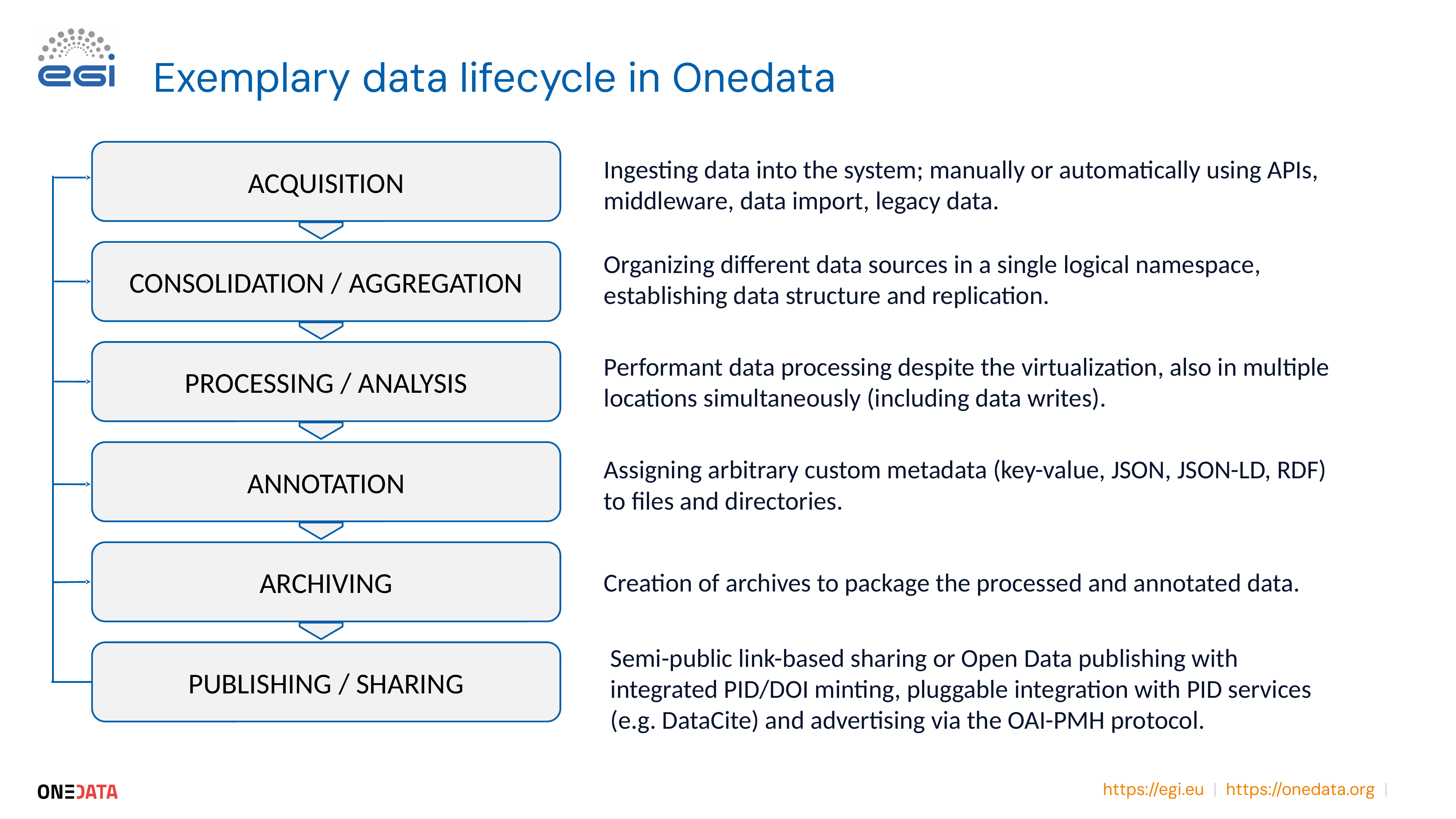

# Exemplary data lifecycle in Onedata
ACQUISITION
Ingesting data into the system; manually or automatically using APIs, middleware, data import, legacy data.

Organizing different data sources in a single logical namespace, establishing data structure and replication.
CONSOLIDATION / AGGREGATION

Performant data processing despite the virtualization, also in multiple locations simultaneously (including data writes).
PROCESSING / ANALYSIS

Assigning arbitrary custom metadata (key-value, JSON, JSON-LD, RDF) to files and directories.
ANNOTATION

ARCHIVING
Creation of archives to package the processed and annotated data.

Semi-public link-based sharing or Open Data publishing with integrated PID/DOI minting, pluggable integration with PID services (e.g. DataCite) and advertising via the OAI-PMH protocol.
PUBLISHING / SHARING